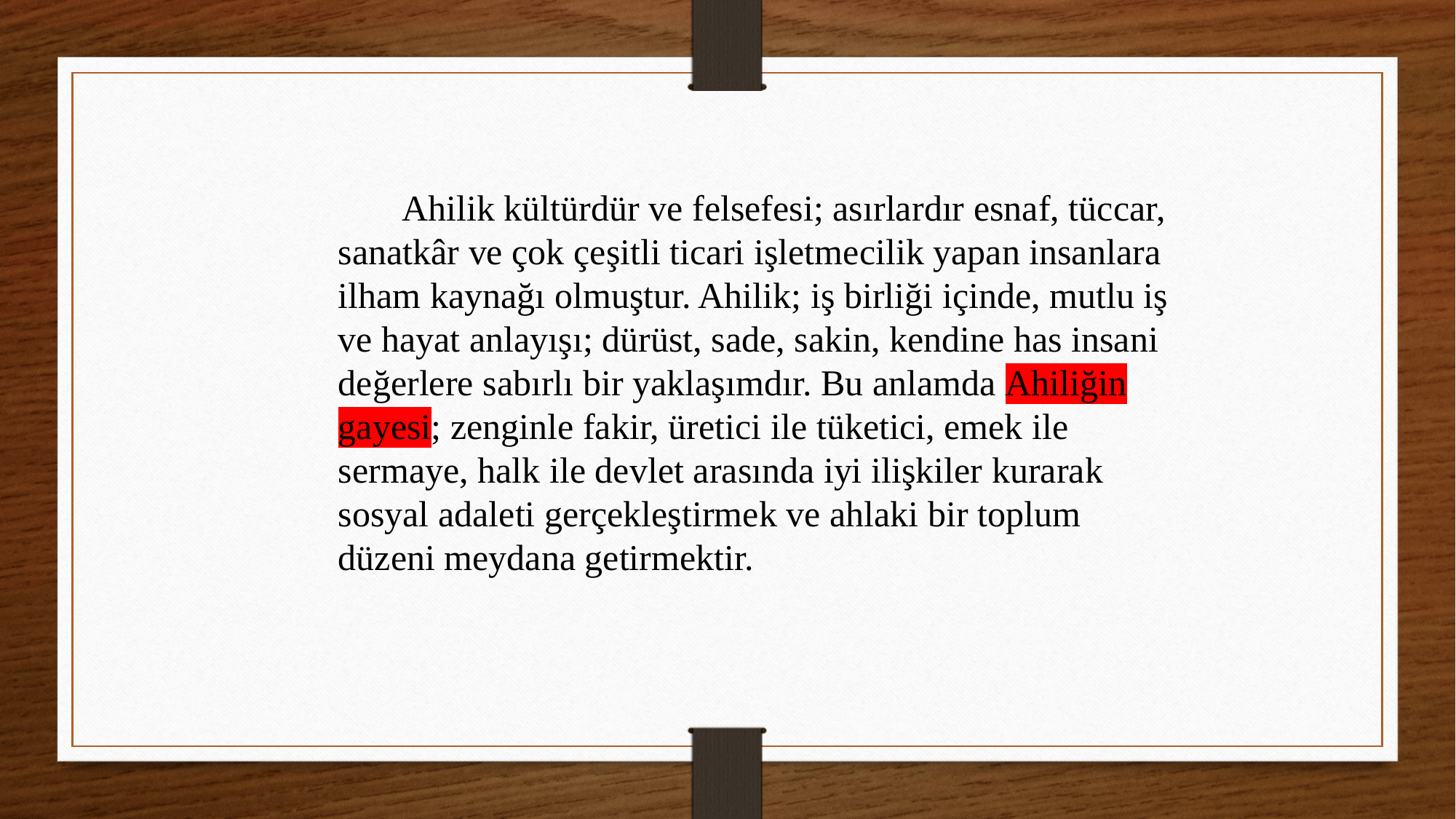

Ahilik kültürdür ve felsefesi; asırlardır esnaf, tüccar, sanatkâr ve çok çeşitli ticari işletmecilik yapan insanlara ilham kaynağı olmuştur. Ahilik; iş birliği içinde, mutlu iş ve hayat anlayışı; dürüst, sade, sakin, kendine has insani değerlere sabırlı bir yaklaşımdır. Bu anlamda Ahiliğin gayesi; zenginle fakir, üretici ile tüketici, emek ile sermaye, halk ile devlet arasında iyi ilişkiler kurarak sosyal adaleti gerçekleştirmek ve ahlaki bir toplum düzeni meydana getirmektir.